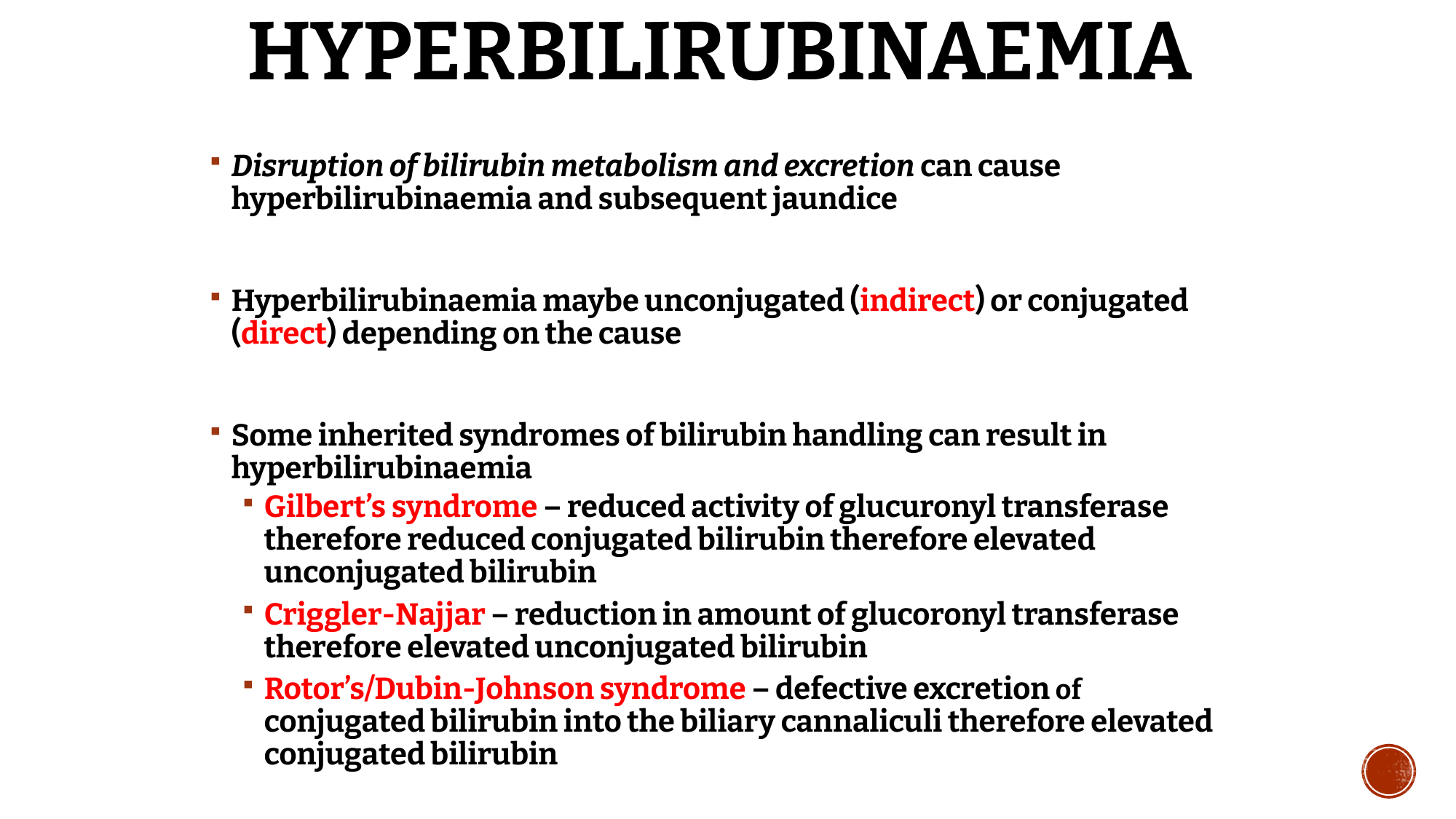

# Hyperbilirubinaemia

Disruption of bilirubin metabolism and excretion can cause hyperbilirubinaemia and subsequent jaundice

Hyperbilirubinaemia maybe unconjugated (indirect) or conjugated (direct) depending on the cause

Some inherited syndromes of bilirubin handling can result in hyperbilirubinaemia
Gilbert’s syndrome – reduced activity of glucuronyl transferase therefore reduced conjugated bilirubin therefore elevated unconjugated bilirubin
Criggler-Najjar – reduction in amount of glucoronyl transferase therefore elevated unconjugated bilirubin
Rotor’s/Dubin-Johnson syndrome – defective excretion of conjugated bilirubin into the biliary cannaliculi therefore elevated conjugated bilirubin